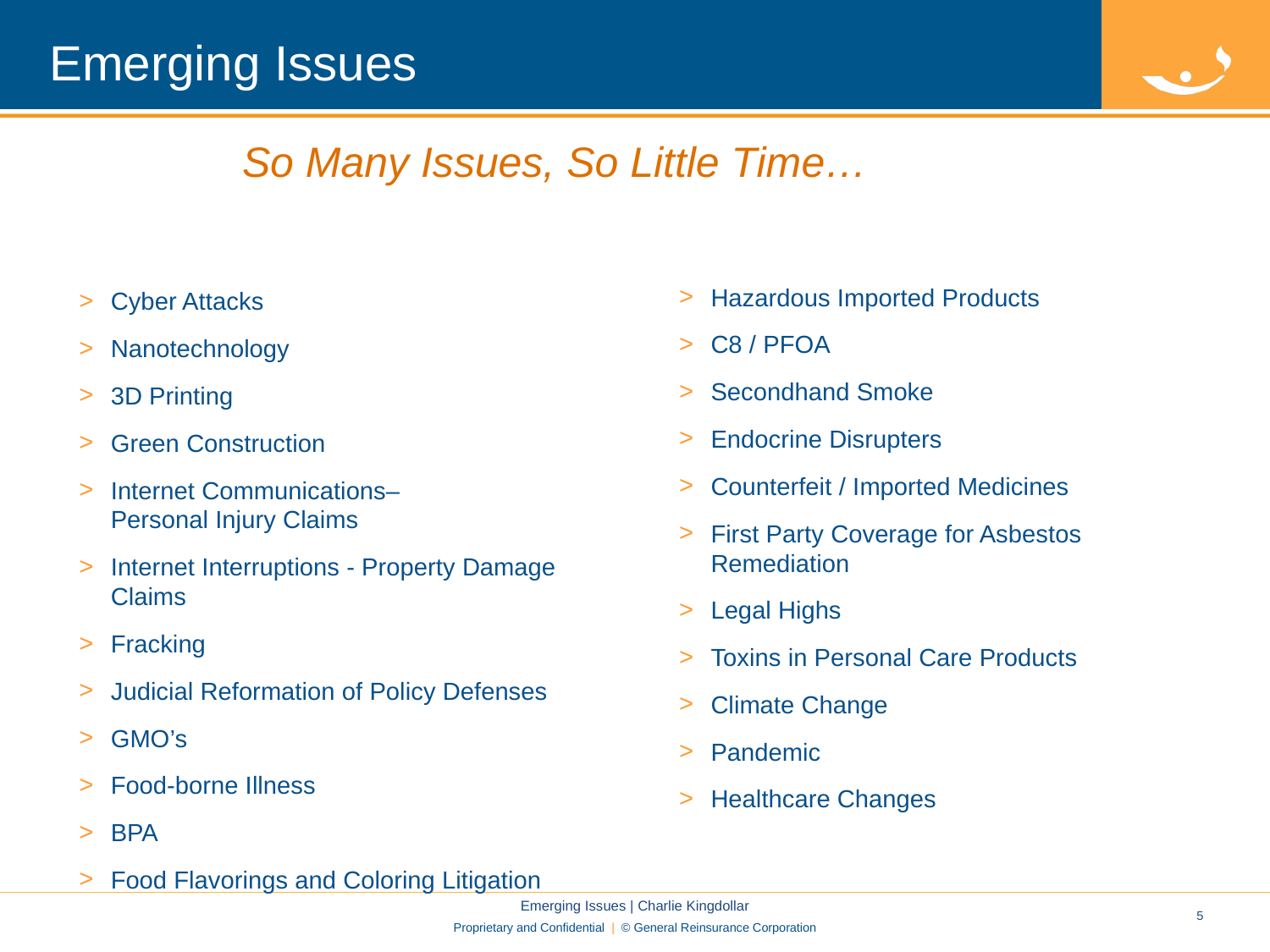

# Emerging Issues
So Many Issues, So Little Time…
Hazardous Imported Products
C8 / PFOA
Secondhand Smoke
Endocrine Disrupters
Counterfeit / Imported Medicines
First Party Coverage for Asbestos Remediation
Legal Highs
Toxins in Personal Care Products
Climate Change
Pandemic
Healthcare Changes
Cyber Attacks
Nanotechnology
3D Printing
Green Construction
Internet Communications–
Personal Injury Claims
Internet Interruptions - Property Damage Claims
Fracking
Judicial Reformation of Policy Defenses
GMO’s
Food-borne Illness
BPA
Food Flavorings and Coloring Litigation
Emerging Issues | Charlie Kingdollar
5